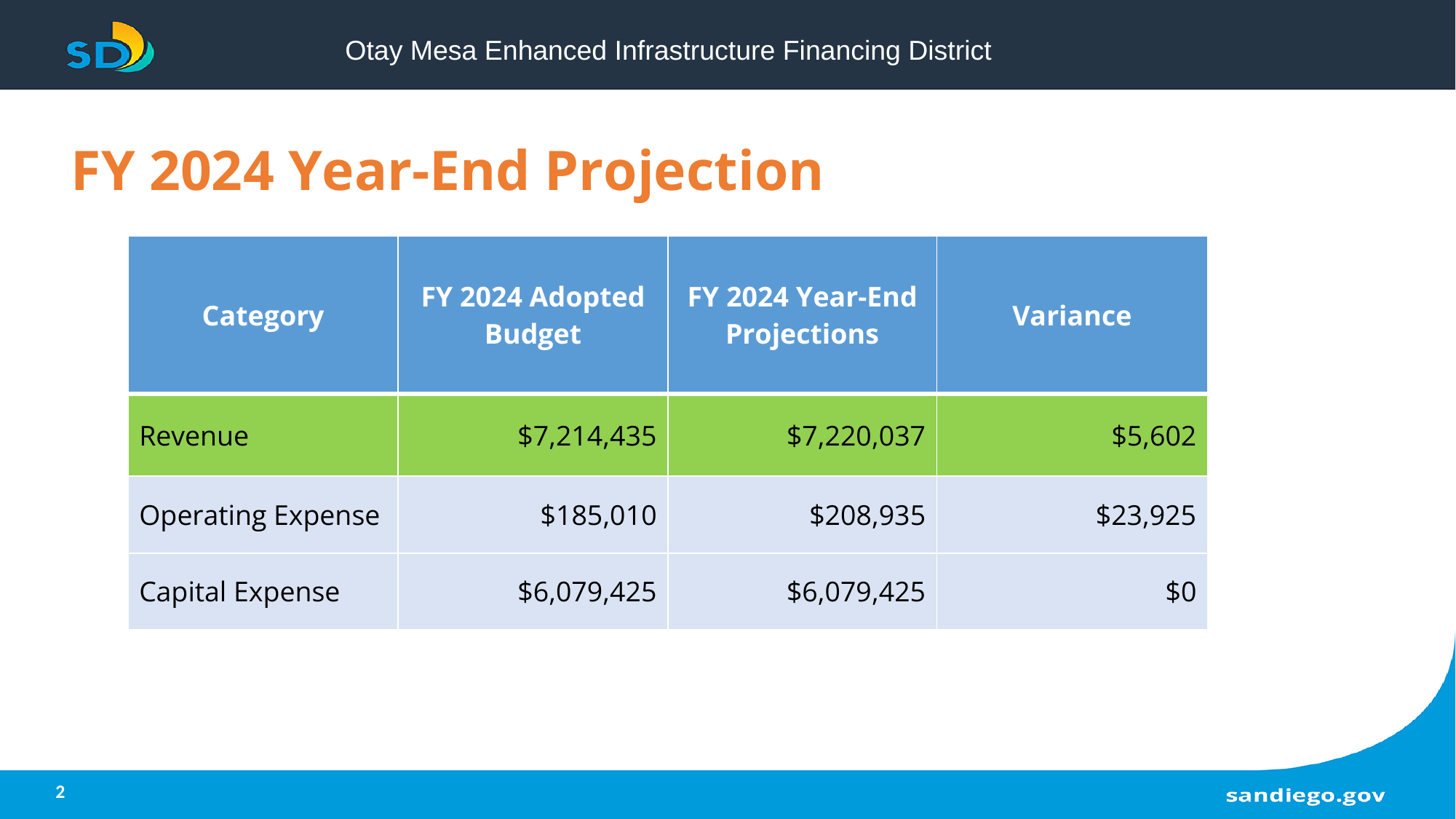

# Otay Mesa Enhanced Infrastructure Financing District
FY 2024 Year-End Projection
| Category | FY 2024 Adopted Budget | FY 2024 Year-End Projections | Variance |
| --- | --- | --- | --- |
| Revenue | $7,214,435 | $7,220,037 | $5,602 |
| Operating Expense | $185,010 | $208,935 | $23,925 |
| Capital Expense | $6,079,425 | $6,079,425 | $0 |
2